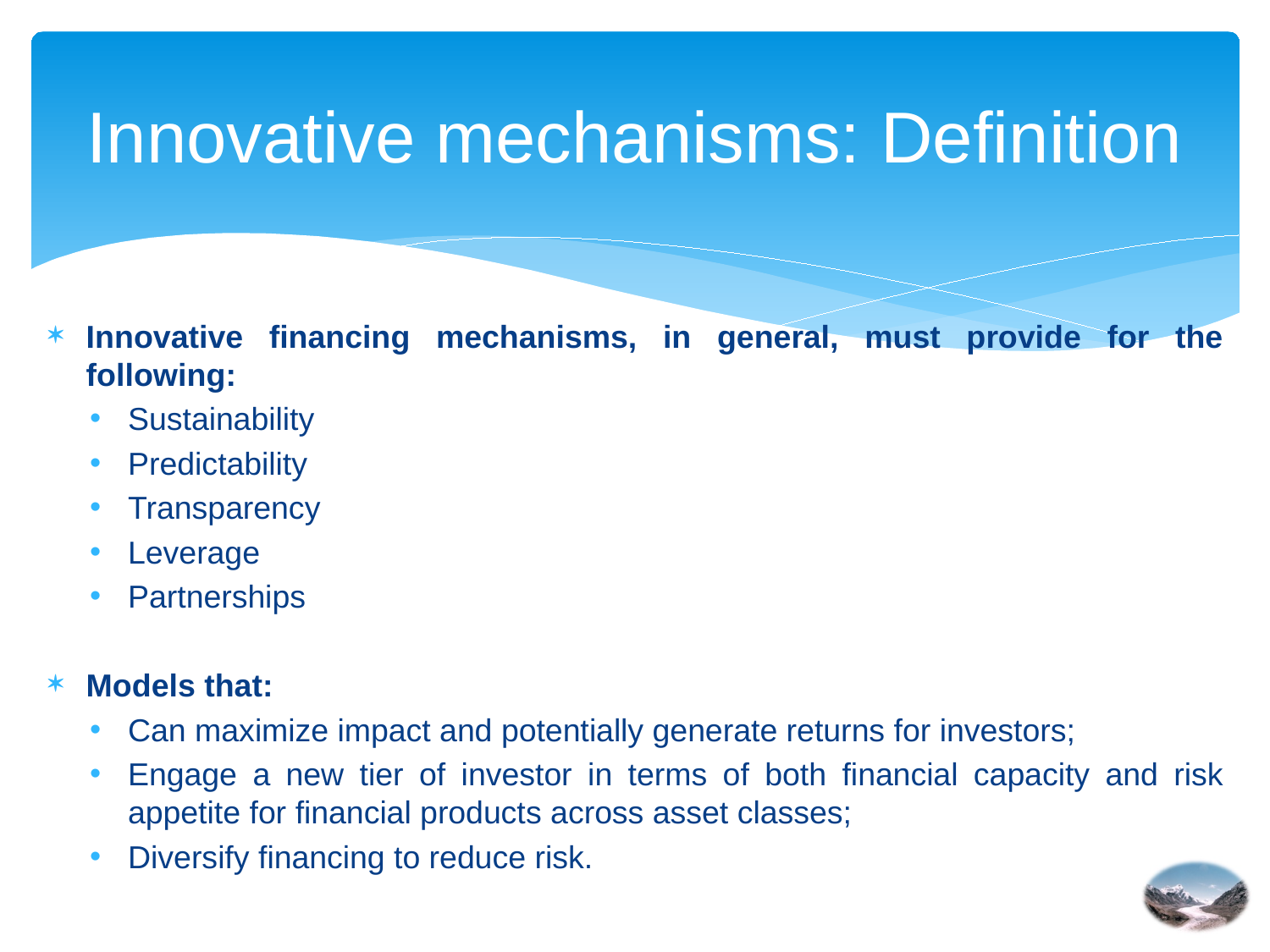

# Innovative mechanisms: Definition

Innovative financing mechanisms, in general, must provide for the following:
Sustainability
Predictability
Transparency
Leverage
Partnerships

Models that:
Can maximize impact and potentially generate returns for investors;
Engage a new tier of investor in terms of both financial capacity and risk appetite for financial products across asset classes;
Diversify financing to reduce risk.